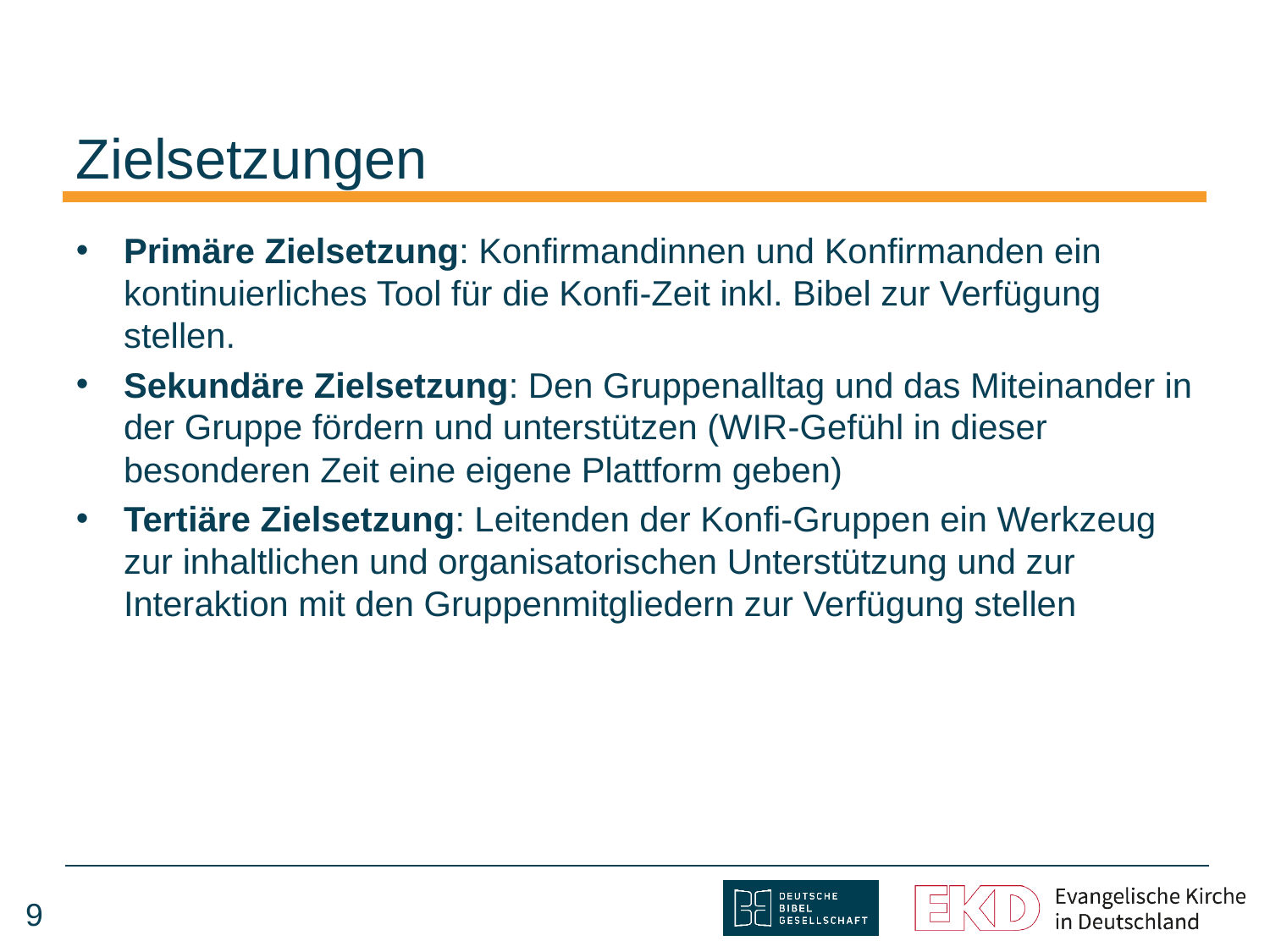

# Zielsetzungen
Primäre Zielsetzung: Konfirmandinnen und Konfirmanden ein kontinuierliches Tool für die Konfi-Zeit inkl. Bibel zur Verfügung stellen.
Sekundäre Zielsetzung: Den Gruppenalltag und das Miteinander in der Gruppe fördern und unterstützen (WIR-Gefühl in dieser besonderen Zeit eine eigene Plattform geben)
Tertiäre Zielsetzung: Leitenden der Konfi-Gruppen ein Werkzeug zur inhaltlichen und organisatorischen Unterstützung und zur Interaktion mit den Gruppenmitgliedern zur Verfügung stellen